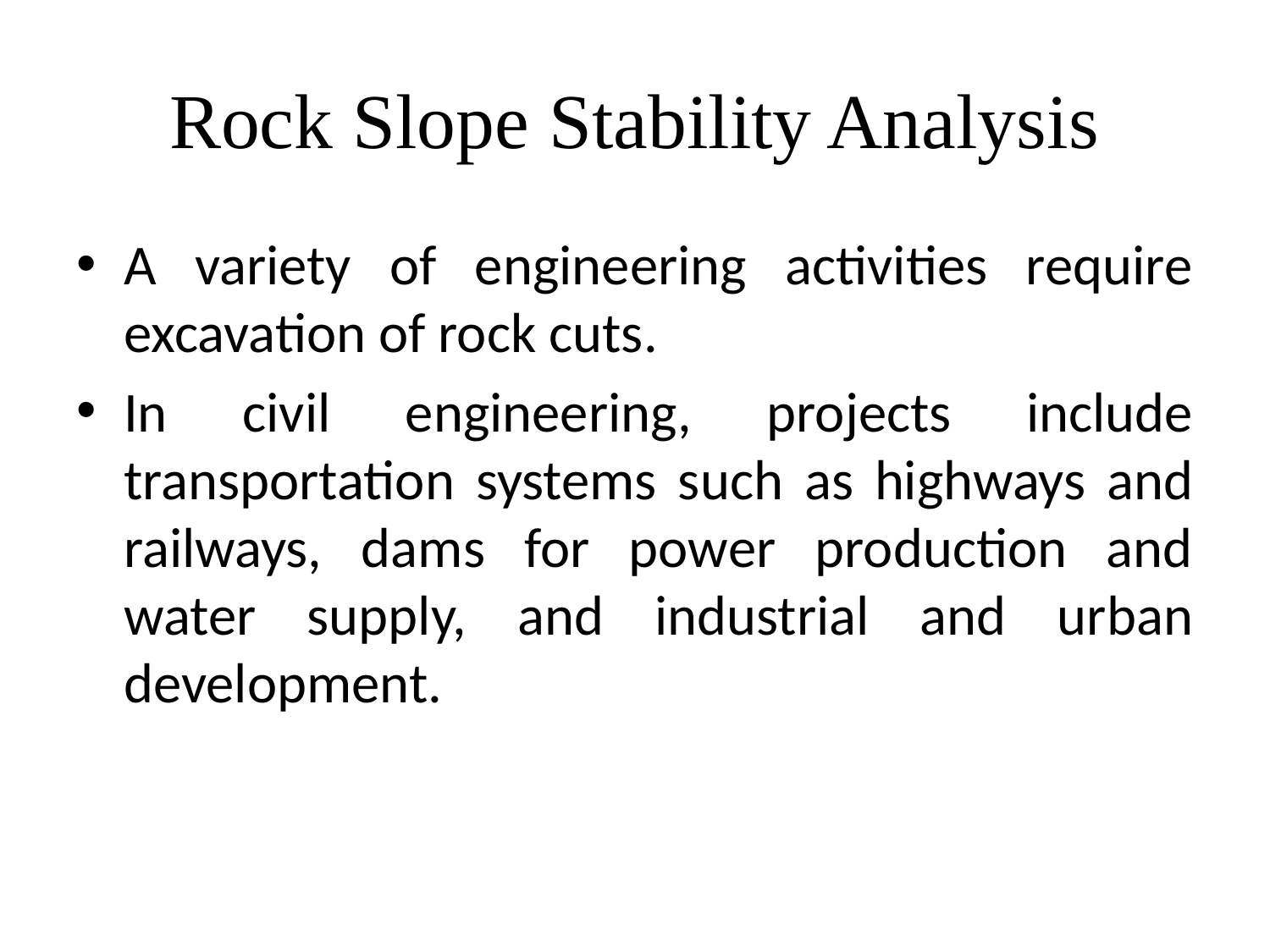

# Rock Slope Stability Analysis
A variety of engineering activities require excavation of rock cuts.
In civil engineering, projects include transportation systems such as highways and railways, dams for power production and water supply, and industrial and urban development.